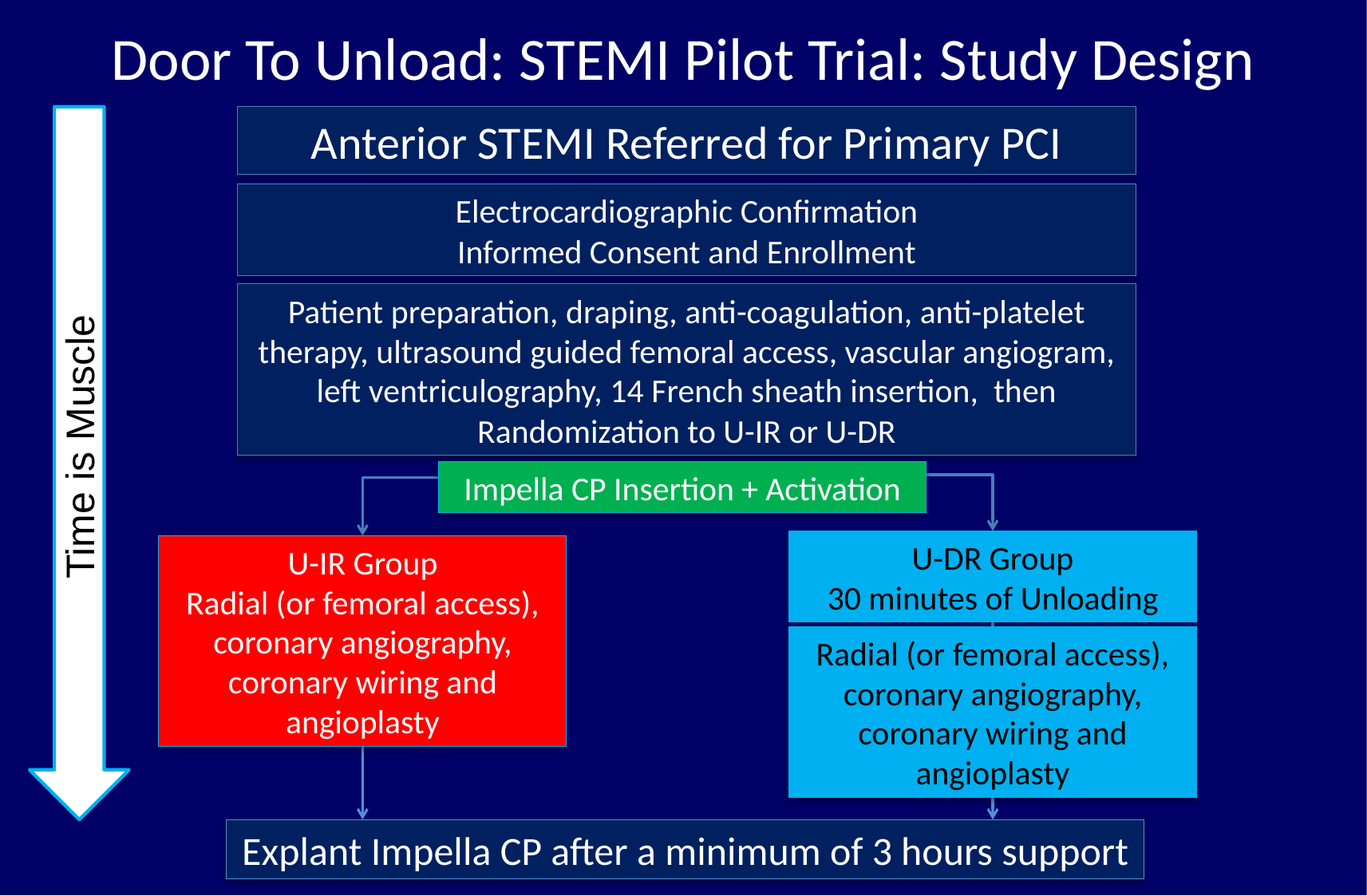

Door To Unload: STEMI Pilot Trial: Study Design

Anterior STEMI Referred for Primary PCI
Electrocardiographic Confirmation
Informed Consent and Enrollment
Patient preparation, draping, anti-coagulation, anti-platelet therapy, ultrasound guided femoral access, vascular angiogram, left ventriculography, 14 French sheath insertion,  then
Randomization to U-IR or U-DR
Time is Muscle
Impella CP Insertion + Activation
U-DR Group
30 minutes of Unloading
U-IR Group
Radial (or femoral access), coronary angiography, coronary wiring and angioplasty
Radial (or femoral access), coronary angiography, coronary wiring and angioplasty
Explant Impella CP after a minimum of 3 hours support